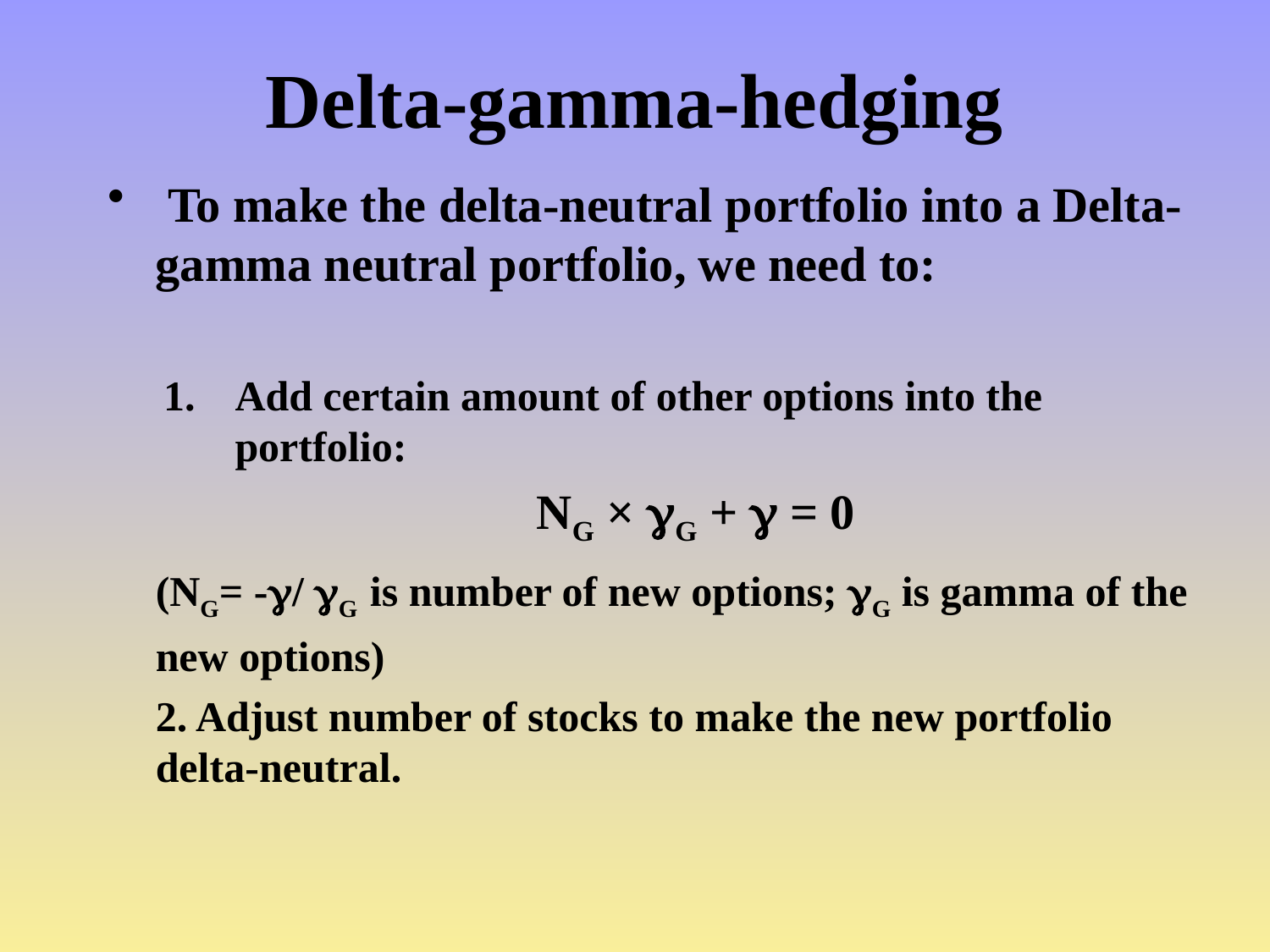

# Delta-gamma-hedging
 To make the delta-neutral portfolio into a Delta-gamma neutral portfolio, we need to:

Add certain amount of other options into the portfolio:
				NG × γG + γ = 0
	(NG= -γ/ γG  is number of new options; γG is gamma of the new options)
	2. Adjust number of stocks to make the new portfolio delta-neutral.